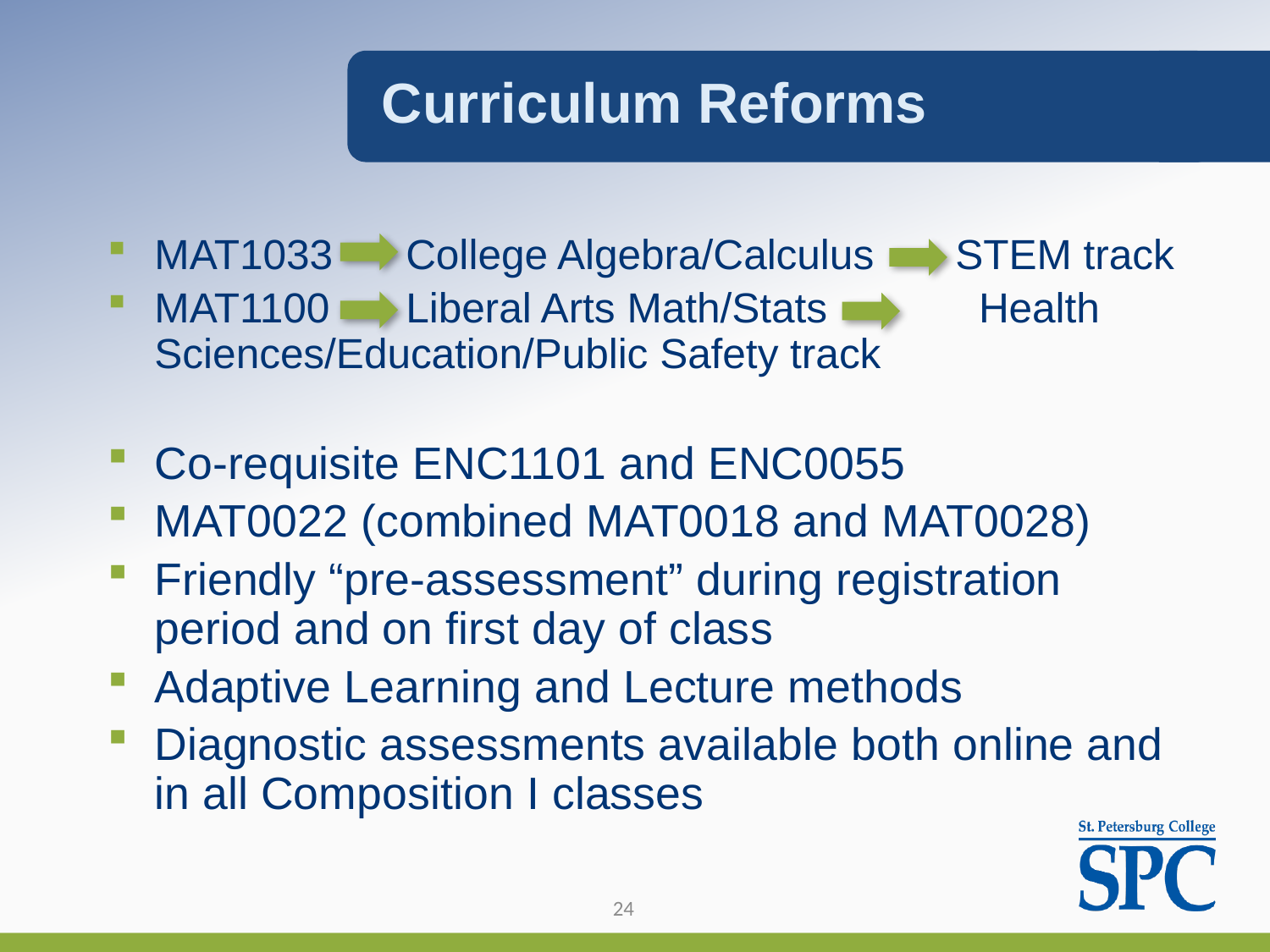

Curriculum Reforms
MAT1033 		College Algebra/Calculus		    STEM track
MAT1100 		Liberal Arts Math/Stats	      Health Sciences/Education/Public Safety track

Co-requisite ENC1101 and ENC0055
MAT0022 (combined MAT0018 and MAT0028)
Friendly “pre-assessment” during registration period and on first day of class
Adaptive Learning and Lecture methods
Diagnostic assessments available both online and in all Composition I classes

24